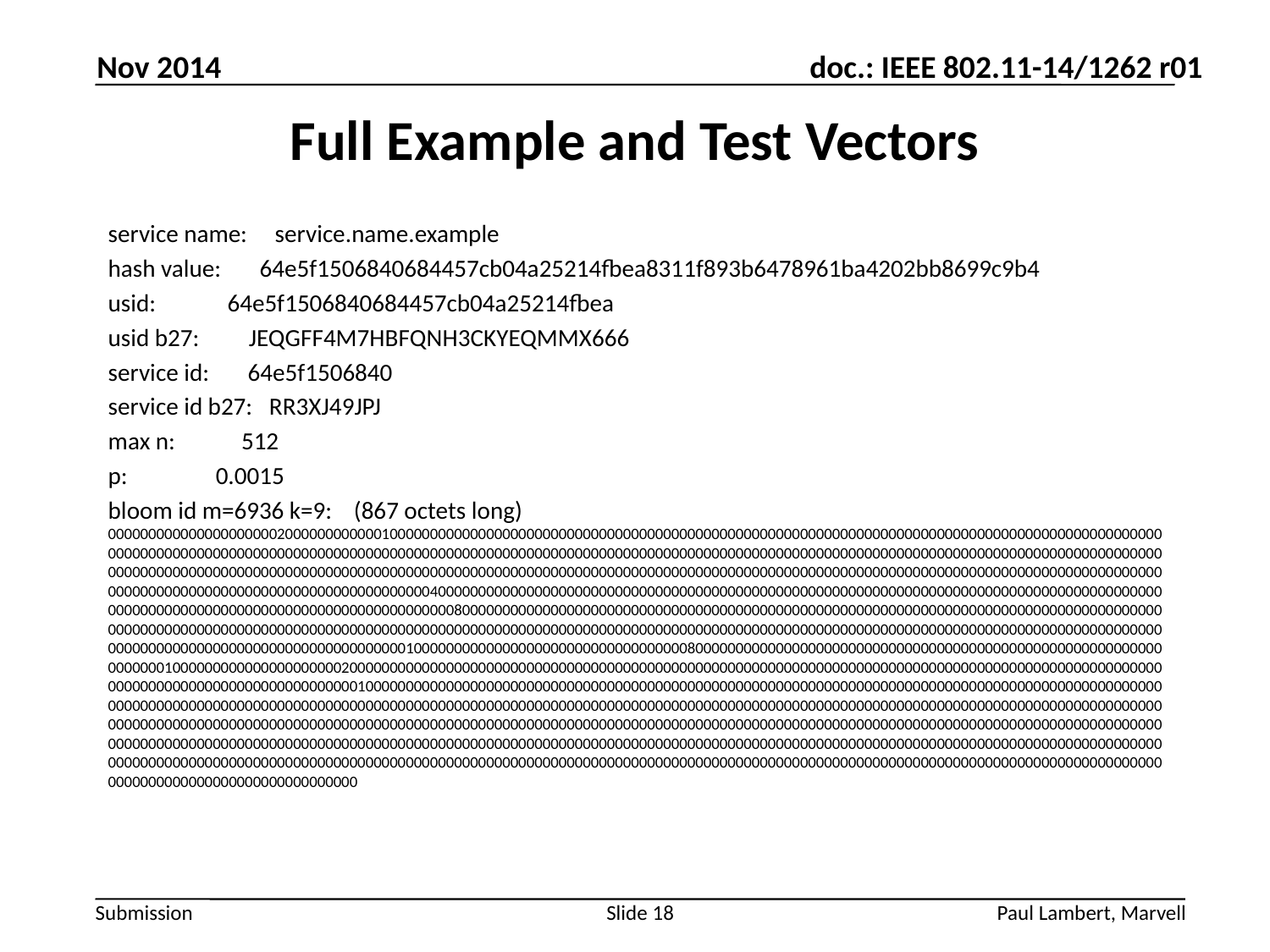

Nov 2014
# Full Example and Test Vectors
service name:     service.name.example
hash value:       64e5f1506840684457cb04a25214fbea8311f893b6478961ba4202bb8699c9b4
usid:             64e5f1506840684457cb04a25214fbea
usid b27:         JEQGFF4M7HBFQNH3CKYEQMMX666
service id:       64e5f1506840
service id b27:   RR3XJ49JPJ
max n:            512
p:                0.0015
bloom id m=6936 k=9:    (867 octets long)
000000000000000000000200000000000010000000000000000000000000000000000000000000000000000000000000000000000000000000000000000000000000000000000000000000000000000000000000000000000000000000000000000000000000000000000000000000000000000000000000000000000000000000000000000000000000000000000000000000000000000000000000000000000000000000000000000000000000000000000000000000000000000000000000000000000000000000000000000000000000000000000000040000000000000000000000000000000000000000000000000000000000000000000000000000000000000000000000000000000000000000000000000000000000000800000000000000000000000000000000000000000000000000000000000000000000000000000000000000000000000000000000000000000000000000000000000000000000000000000000000000000000000000000000000000000000000000000000000000000000000000000000000000000000000000000000000000010000000000000000000000000000000000800000000000000000000000000000000000000000000000000000000000000000100000000000000000000020000000000000000000000000000000000000000000000000000000000000000000000000000000000000000000000000000000000000000000000000000000000001000000000000000000000000000000000000000000000000000000000000000000000000000000000000000000000000000000000000000000000000000000000000000000000000000000000000000000000000000000000000000000000000000000000000000000000000000000000000000000000000000000000000000000000000000000000000000000000000000000000000000000000000000000000000000000000000000000000000000000000000000000000000000000000000000000000000000000000000000000000000000000000000000000000000000000000000000000000000000000000000000000000000000000000000000000000000000000000000000000000000000000000000000000000000000000000000000000000000000000000000000000000000000000000000000000000000000000000000000000
Slide 18
Paul Lambert, Marvell